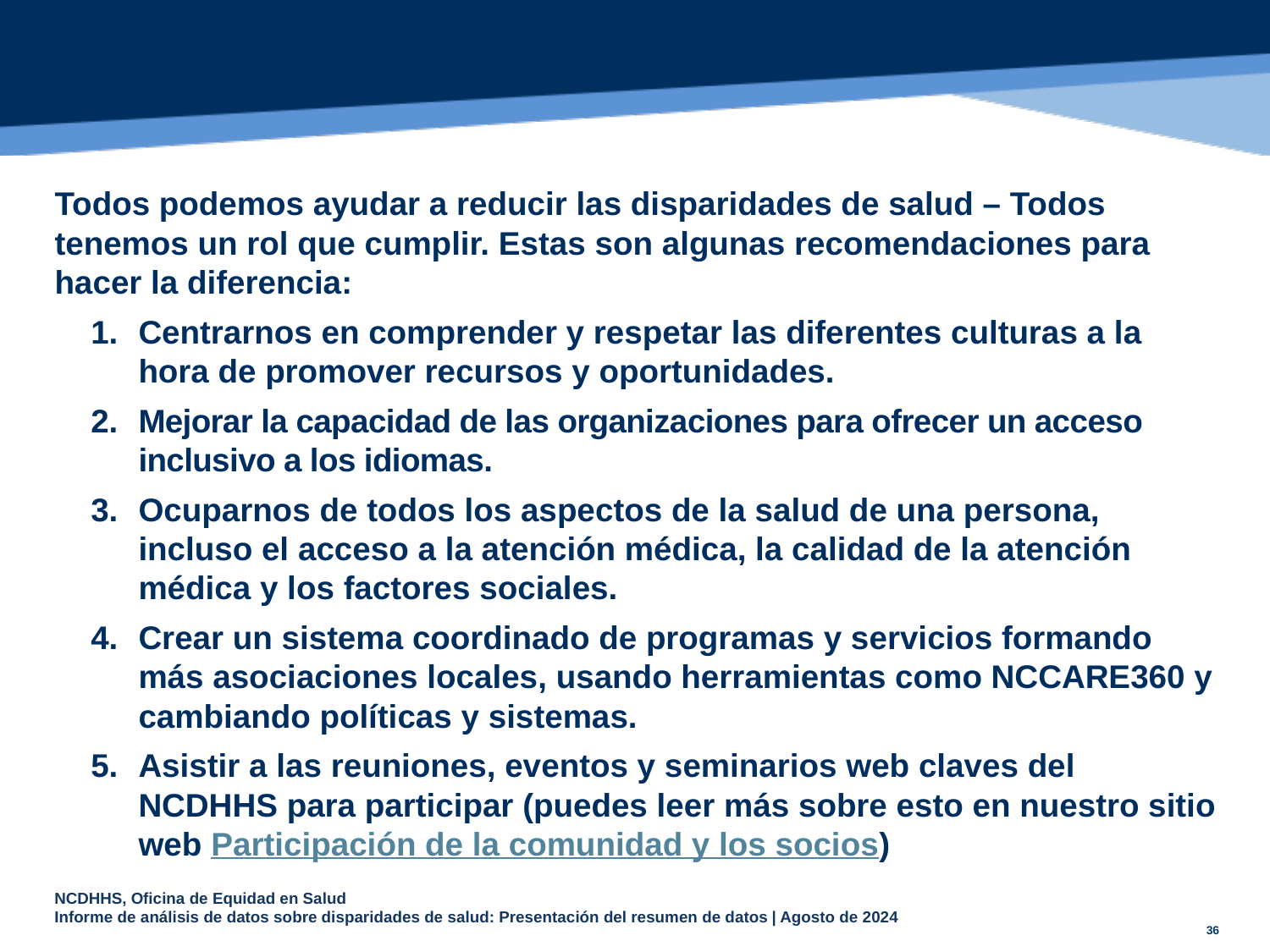

Todos podemos ayudar a reducir las disparidades de salud – Todos tenemos un rol que cumplir. Estas son algunas recomendaciones para hacer la diferencia:
Centrarnos en comprender y respetar las diferentes culturas a la hora de promover recursos y oportunidades.
Mejorar la capacidad de las organizaciones para ofrecer un acceso inclusivo a los idiomas.
Ocuparnos de todos los aspectos de la salud de una persona, incluso el acceso a la atención médica, la calidad de la atención médica y los factores sociales.
Crear un sistema coordinado de programas y servicios formando más asociaciones locales, usando herramientas como NCCARE360 y cambiando políticas y sistemas.
Asistir a las reuniones, eventos y seminarios web claves del NCDHHS para participar (puedes leer más sobre esto en nuestro sitio web Participación de la comunidad y los socios)
36